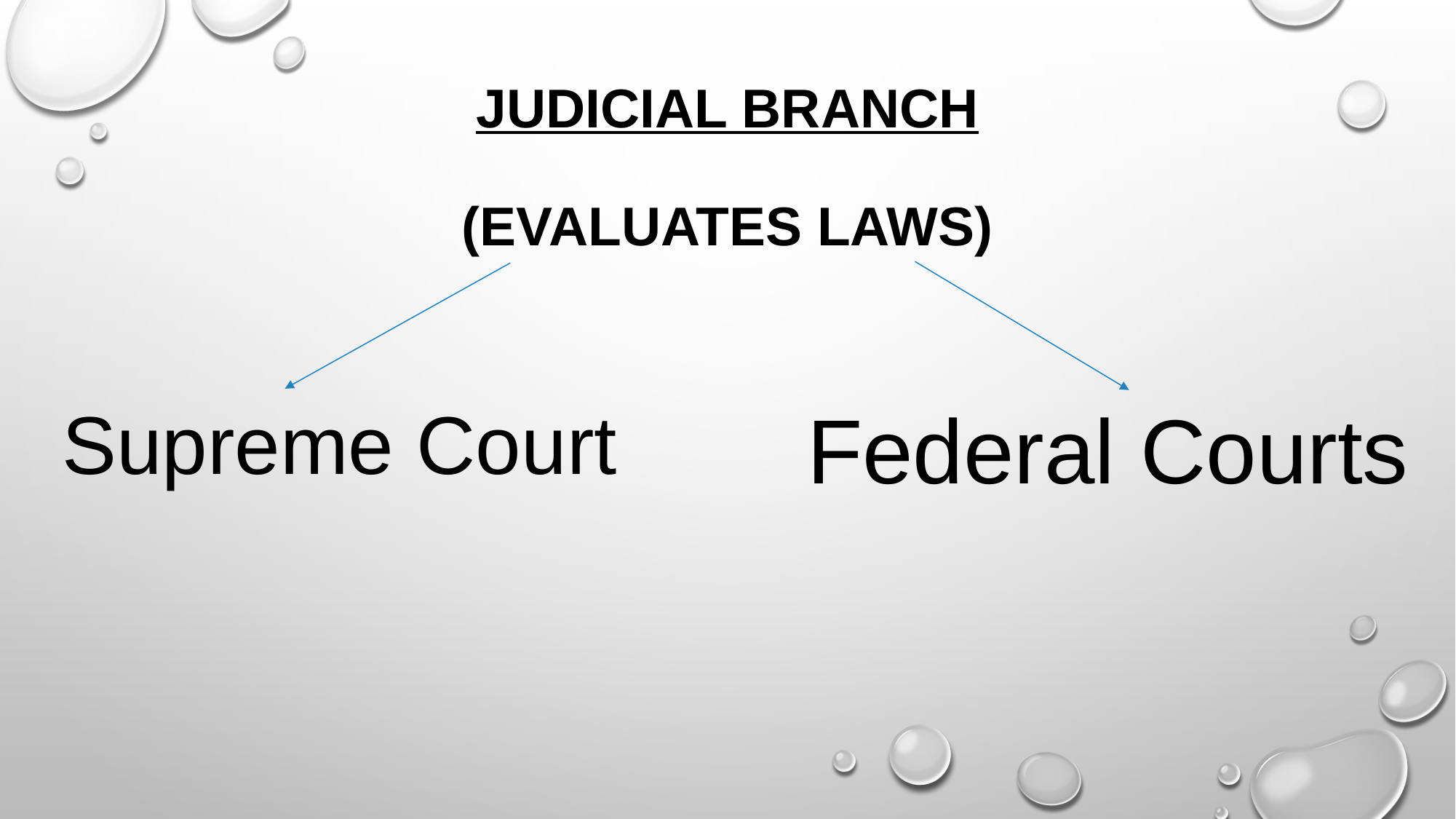

# Judicial Branch (evaluates laws)
Supreme Court
Federal Courts